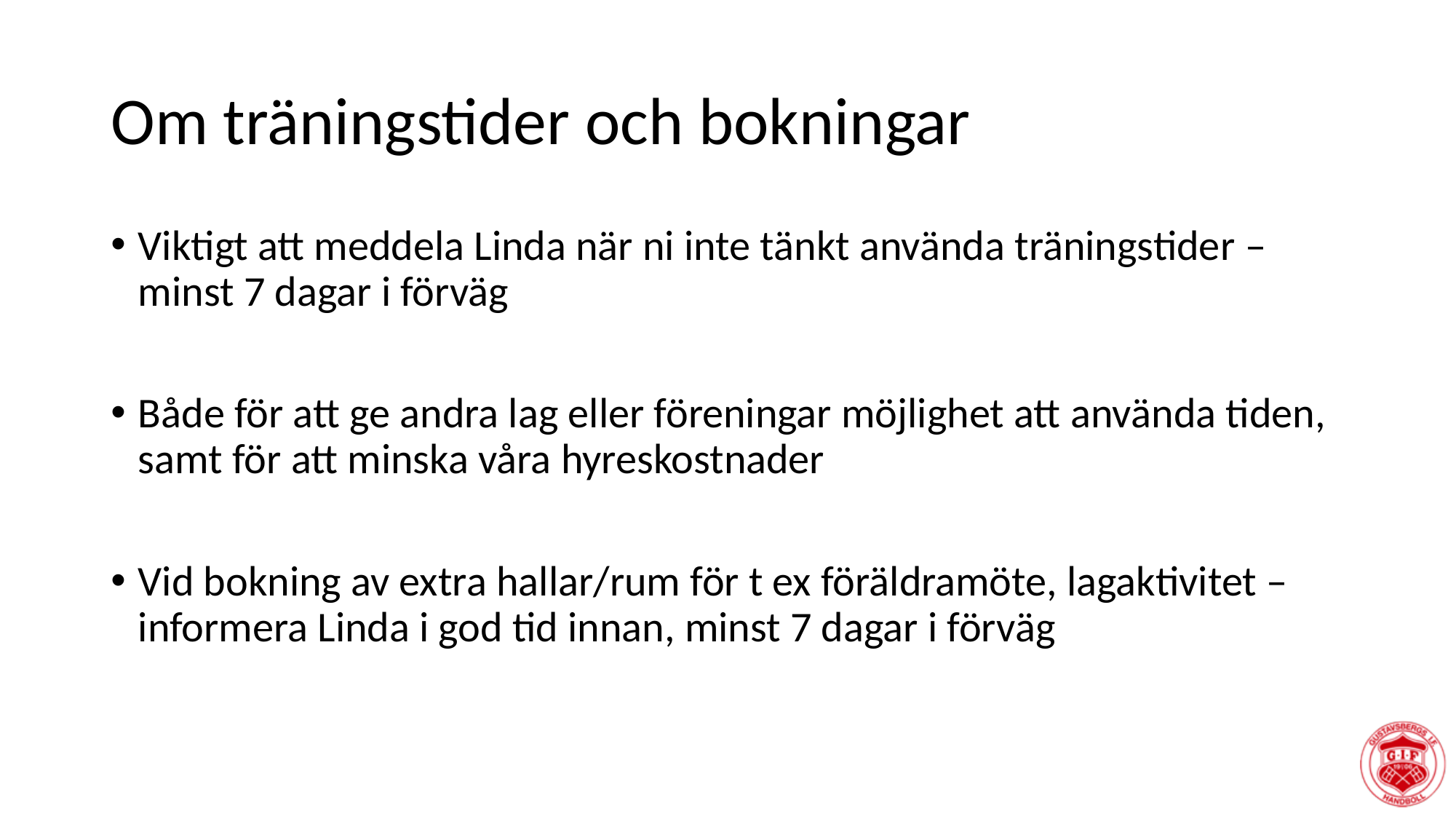

# Om träningstider och bokningar
Viktigt att meddela Linda när ni inte tänkt använda träningstider – minst 7 dagar i förväg

Både för att ge andra lag eller föreningar möjlighet att använda tiden, samt för att minska våra hyreskostnader

Vid bokning av extra hallar/rum för t ex föräldramöte, lagaktivitet –  informera Linda i god tid innan, minst 7 dagar i förväg